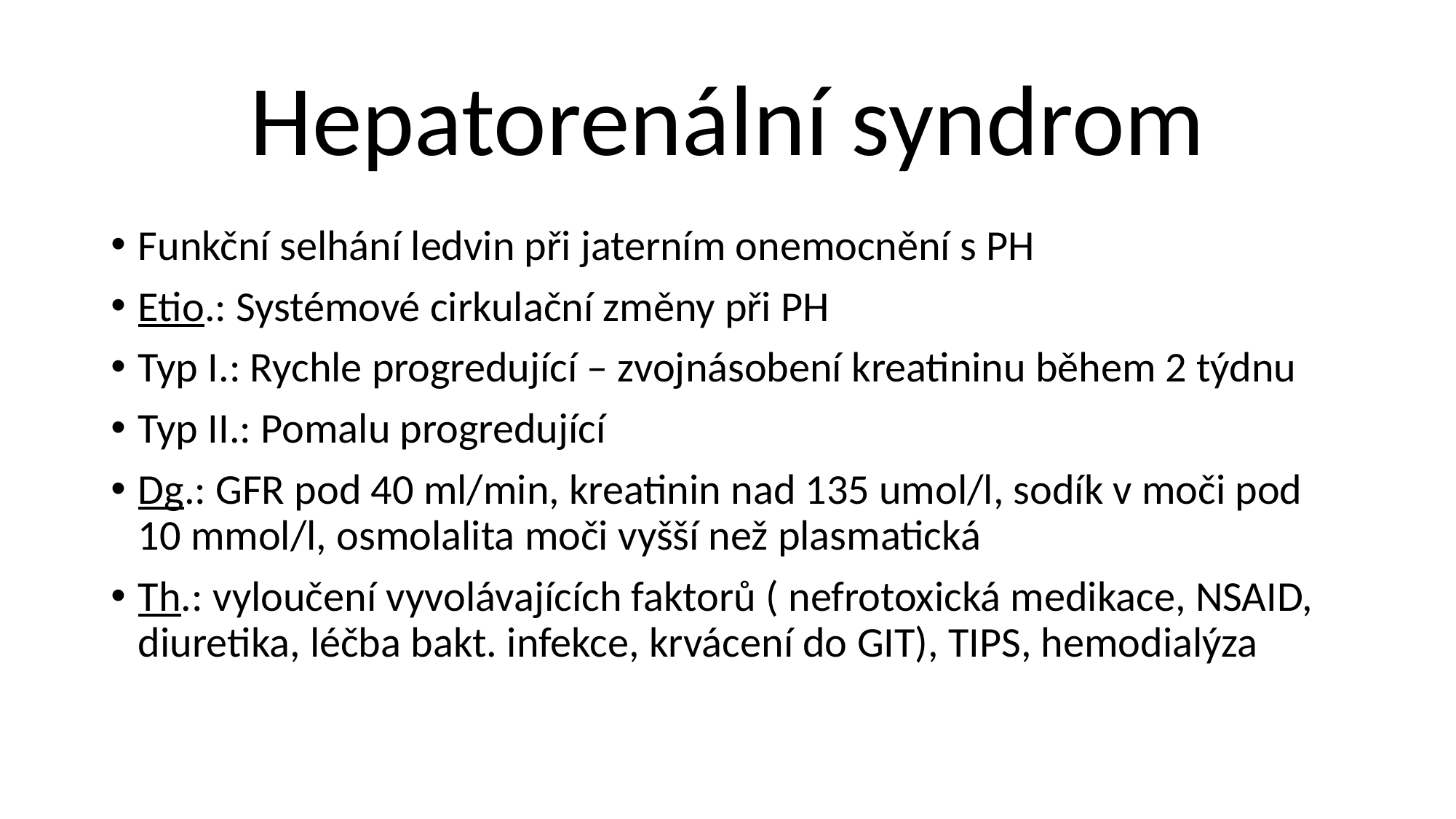

# Hepatorenální syndrom
Funkční selhání ledvin při jaterním onemocnění s PH
Etio.: Systémové cirkulační změny při PH
Typ I.: Rychle progredující – zvojnásobení kreatininu během 2 týdnu
Typ II.: Pomalu progredující
Dg.: GFR pod 40 ml/min, kreatinin nad 135 umol/l, sodík v moči pod 10 mmol/l, osmolalita moči vyšší než plasmatická
Th.: vyloučení vyvolávajících faktorů ( nefrotoxická medikace, NSAID, diuretika, léčba bakt. infekce, krvácení do GIT), TIPS, hemodialýza